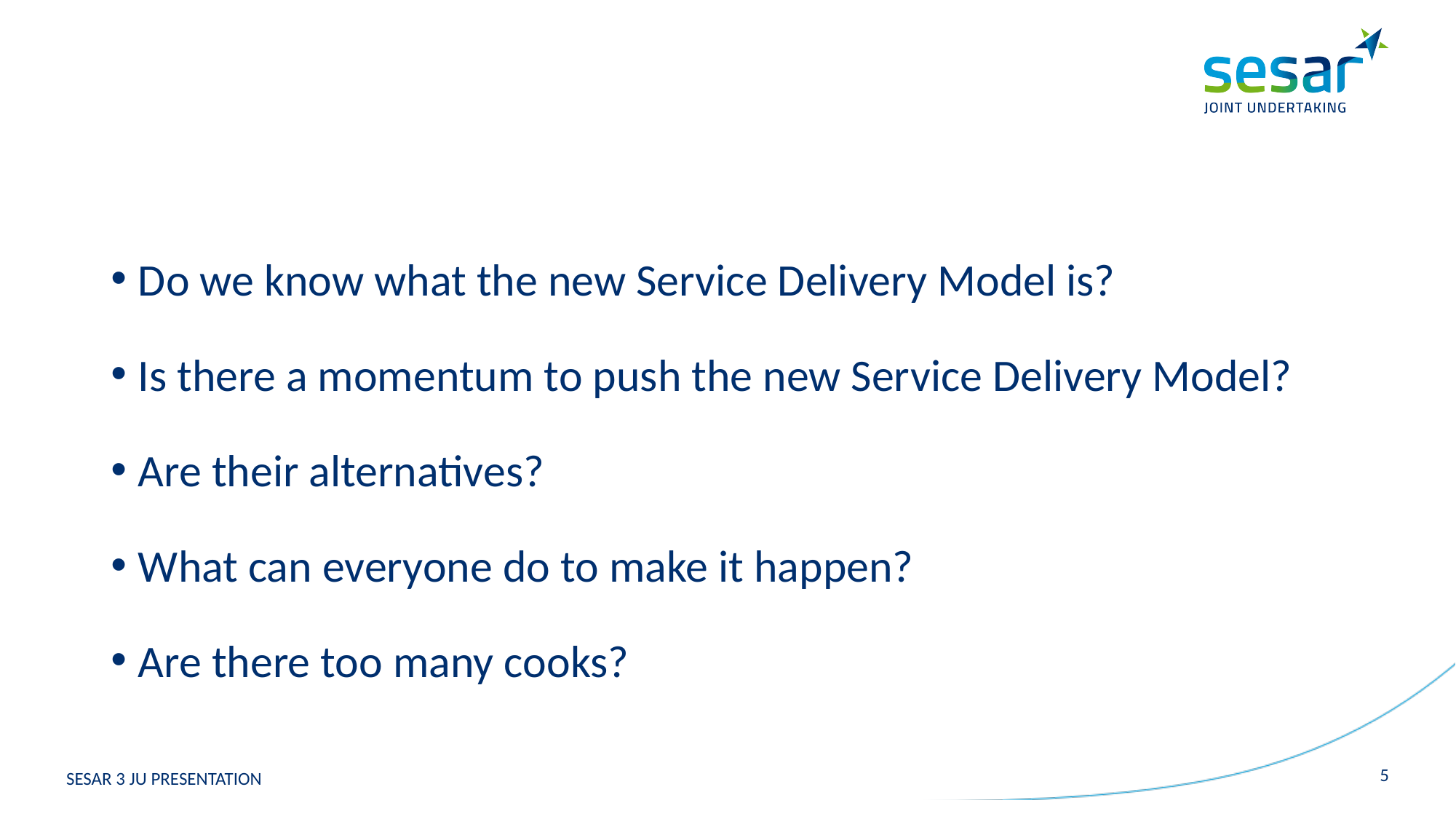

#
Do we know what the new Service Delivery Model is?
Is there a momentum to push the new Service Delivery Model?
Are their alternatives?
What can everyone do to make it happen?
Are there too many cooks?

5
SESAR 3 JU PRESENTATION